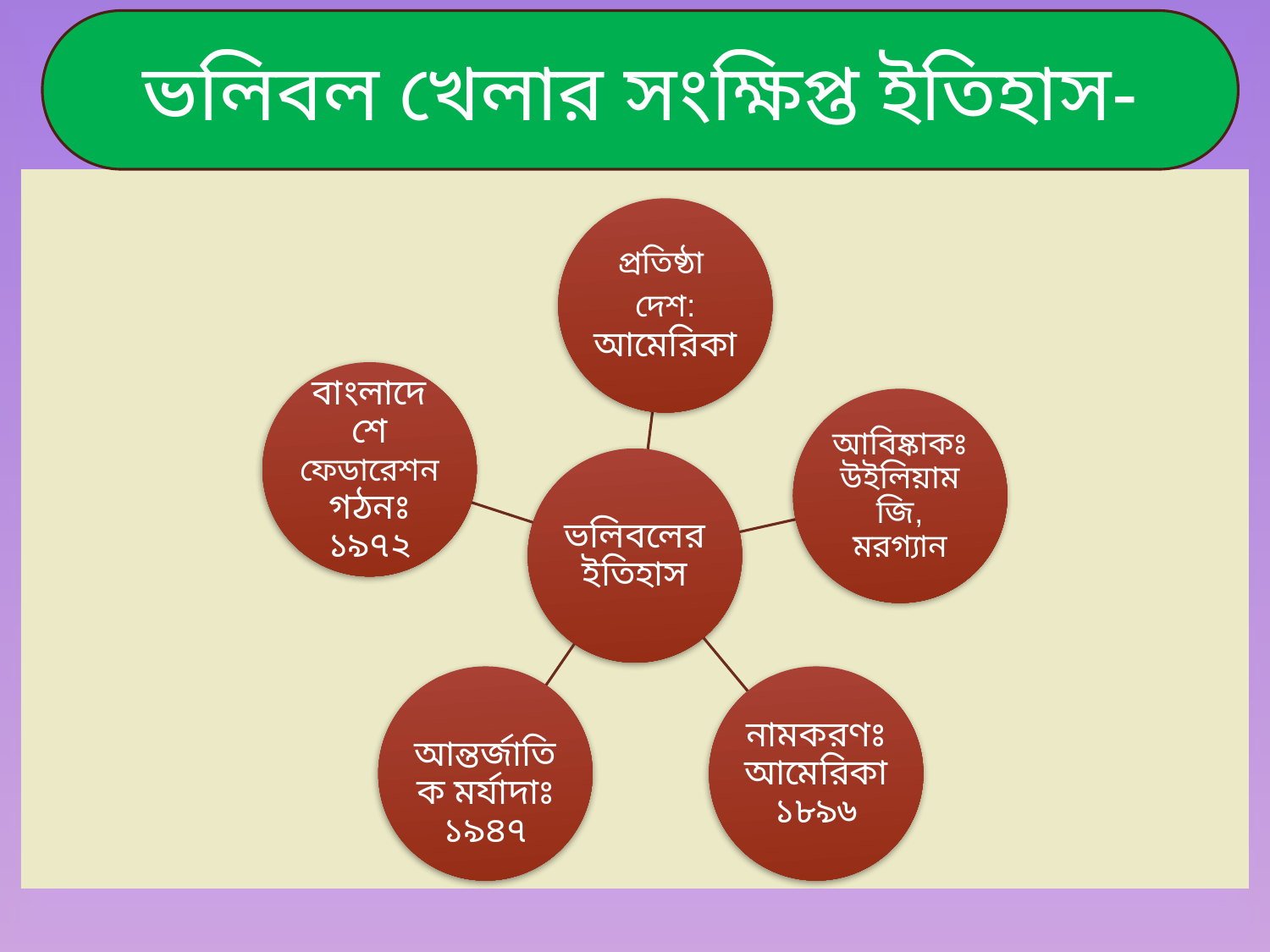

ভলিবল খেলার সংক্ষিপ্ত ইতিহাস-
ভলিবলের ইতিহাস

প্রতিষ্ঠা  দেশ: আমেরিকা

আবিষ্কাকঃ উইলিয়াম জি, মরগ্যান

নামকরণঃ আমেরিকা ১৮৯৬

   আন্তর্জাতিক মর্যাদাঃ ১৯৪৭

বাংলাদেশে ফেডারেশন গঠনঃ ১৯৭২